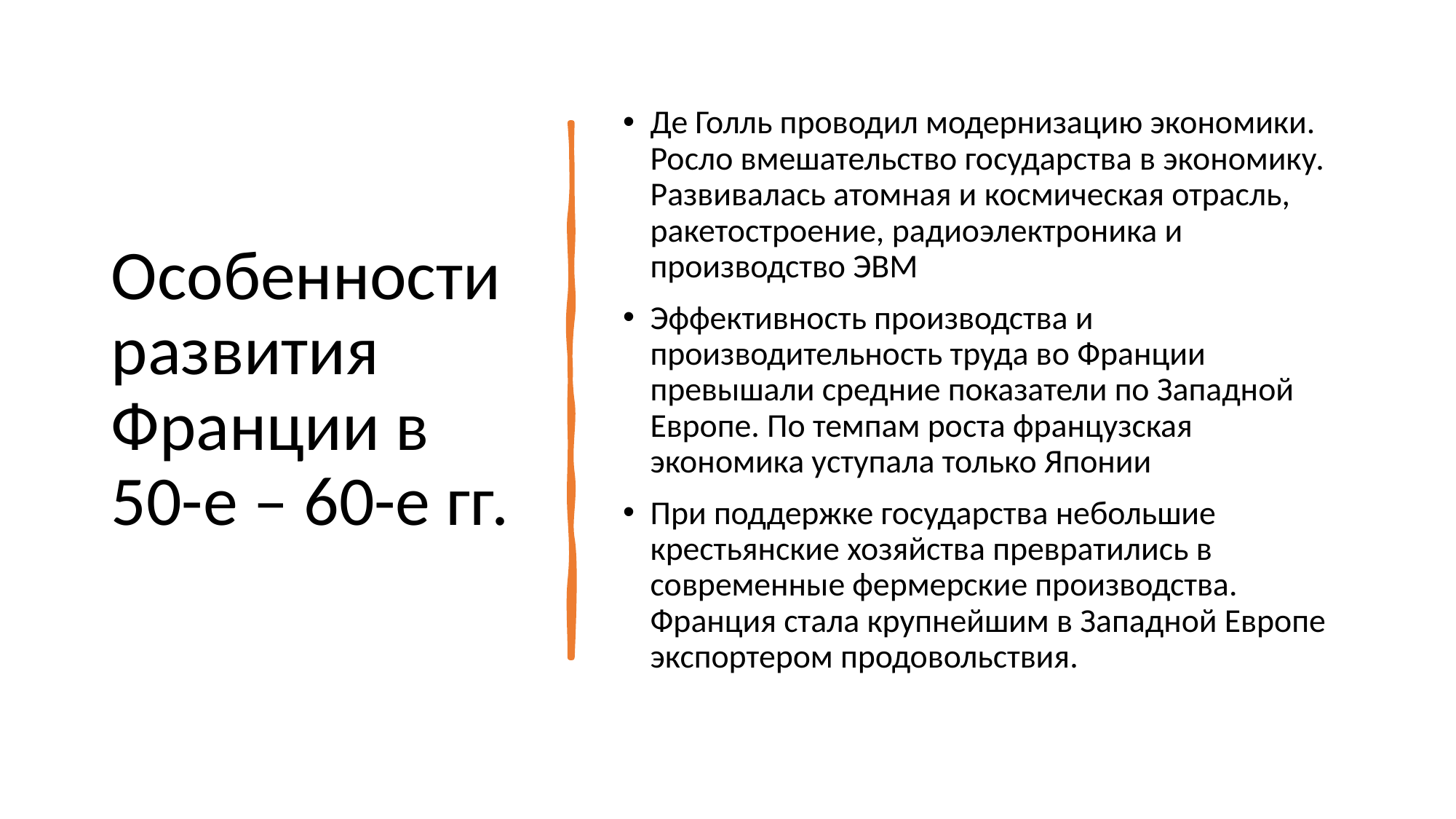

# Особенности развития Франции в 50-е – 60-е гг.
Де Голль проводил модернизацию экономики. Росло вмешательство государства в экономику. Развивалась атомная и космическая отрасль, ракетостроение, радиоэлектроника и производство ЭВМ
Эффективность производства и производительность труда во Франции превышали средние показатели по Западной Европе. По темпам роста французская экономика уступала только Японии
При поддержке государства небольшие крестьянские хозяйства превратились в современные фермерские производства. Франция стала крупнейшим в Западной Европе экспортером продовольствия.